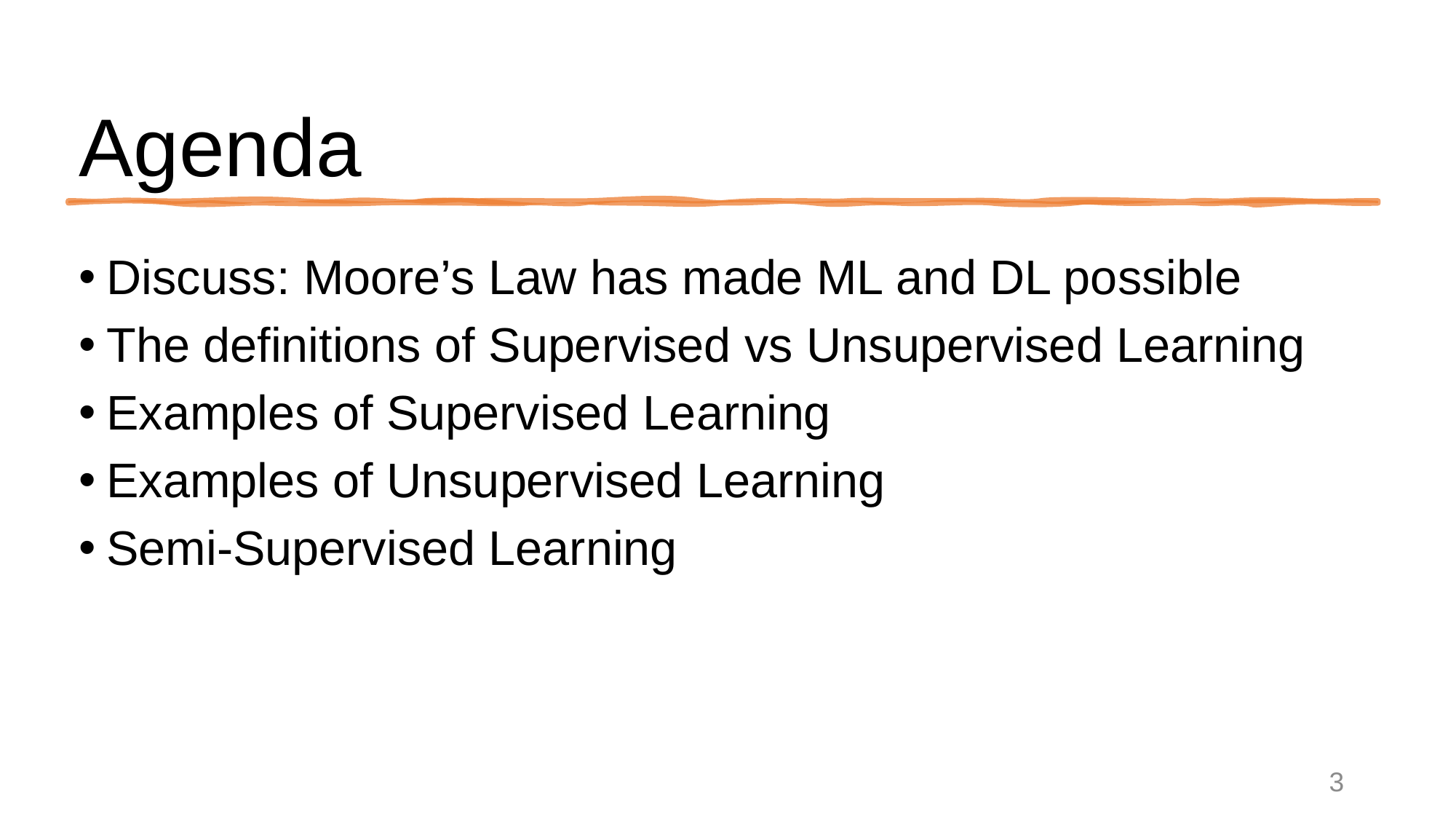

# Agenda

Discuss: Moore’s Law has made ML and DL possible
The definitions of Supervised vs Unsupervised Learning
Examples of Supervised Learning
Examples of Unsupervised Learning
Semi-Supervised Learning

3